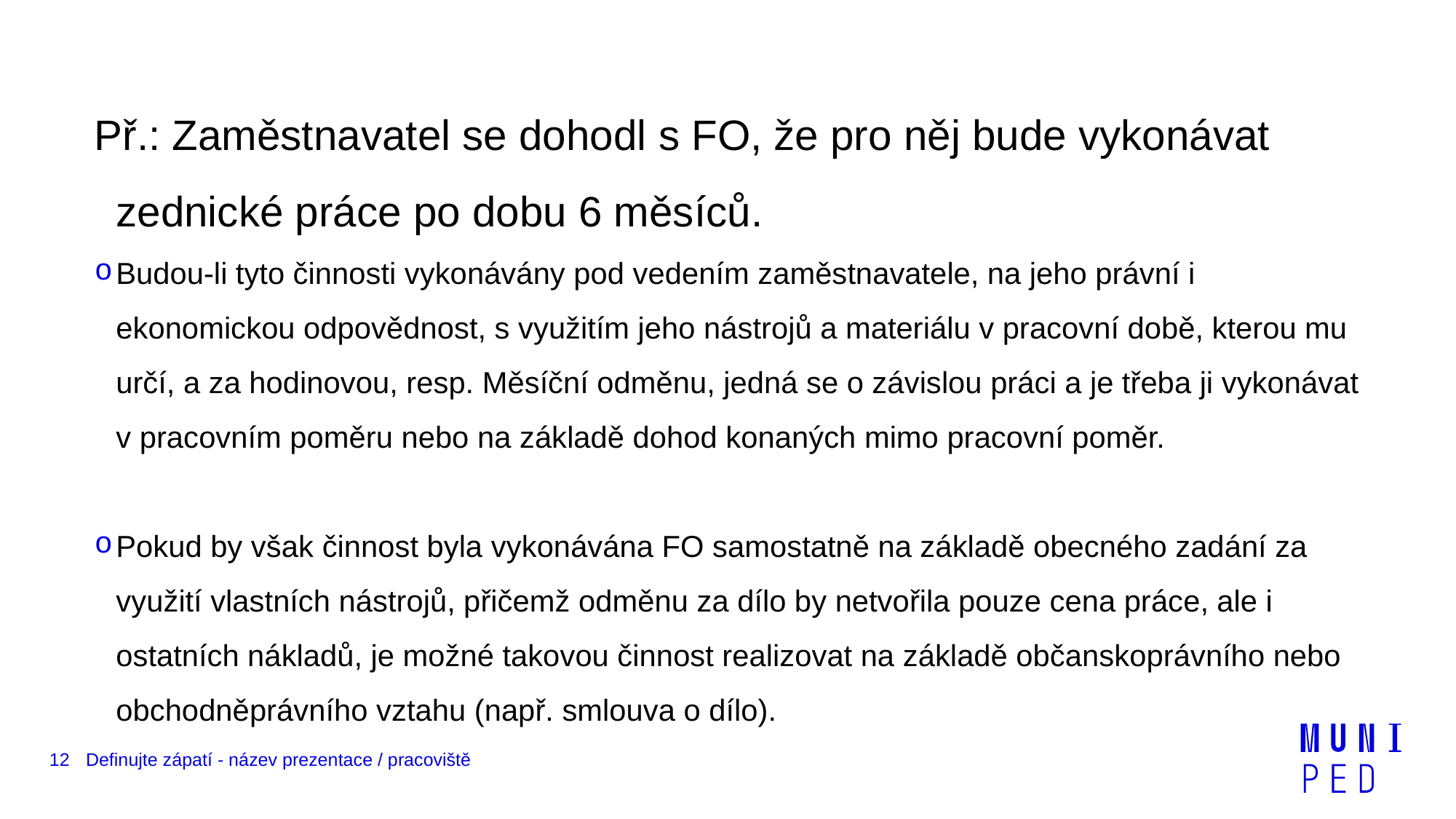

Př.: Zaměstnavatel se dohodl s FO, že pro něj bude vykonávat zednické práce po dobu 6 měsíců.
Budou-li tyto činnosti vykonávány pod vedením zaměstnavatele, na jeho právní i ekonomickou odpovědnost, s využitím jeho nástrojů a materiálu v pracovní době, kterou mu určí, a za hodinovou, resp. Měsíční odměnu, jedná se o závislou práci a je třeba ji vykonávat v pracovním poměru nebo na základě dohod konaných mimo pracovní poměr.

Pokud by však činnost byla vykonávána FO samostatně na základě obecného zadání za využití vlastních nástrojů, přičemž odměnu za dílo by netvořila pouze cena práce, ale i ostatních nákladů, je možné takovou činnost realizovat na základě občanskoprávního nebo obchodněprávního vztahu (např. smlouva o dílo).
12
Definujte zápatí - název prezentace / pracoviště